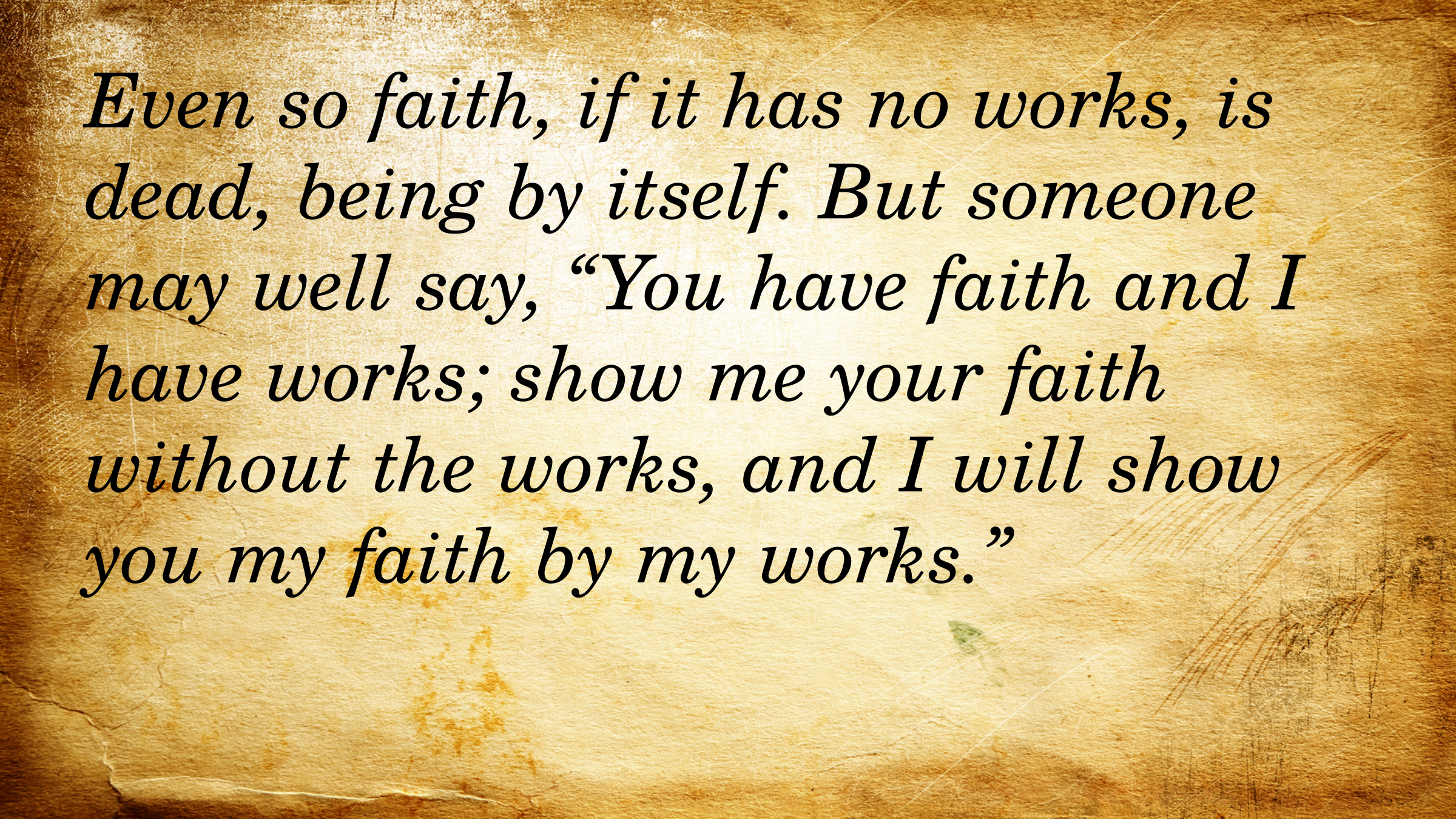

Even so faith, if it has no works, is dead, being by itself. But someone may well say, “You have faith and I have works; show me your faith without the works, and I will show you my faith by my works.”